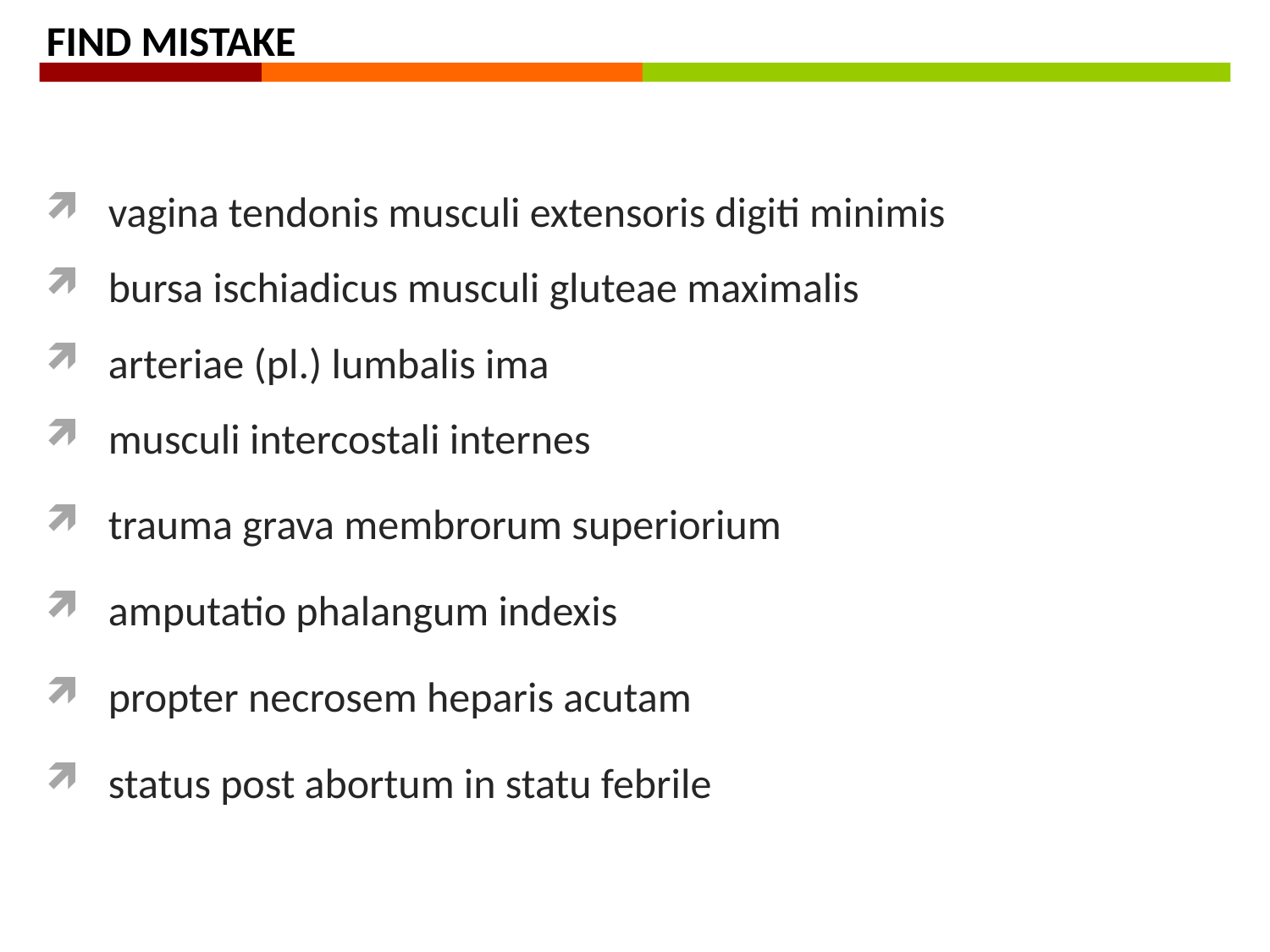

FIND MISTAKE
vagina tendonis musculi extensoris digiti minimis
bursa ischiadicus musculi gluteae maximalis
arteriae (pl.) lumbalis ima
musculi intercostali internes
trauma grava membrorum superiorium
amputatio phalangum indexis
propter necrosem heparis acutam
status post abortum in statu febrile